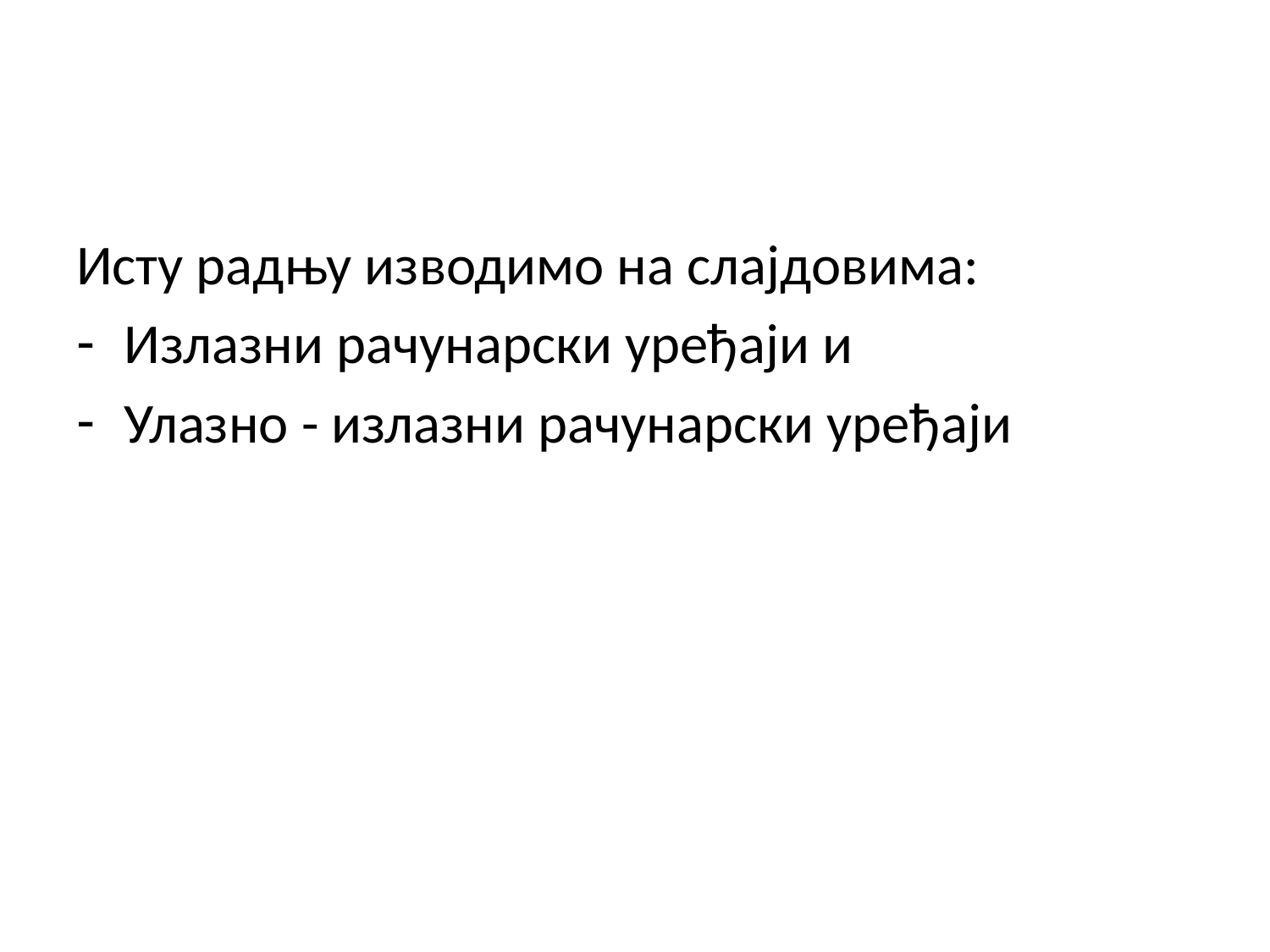

#
Исту радњу изводимо на слајдовима:
Излазни рачунарски уређаји и
Улазно - излазни рачунарски уређаји